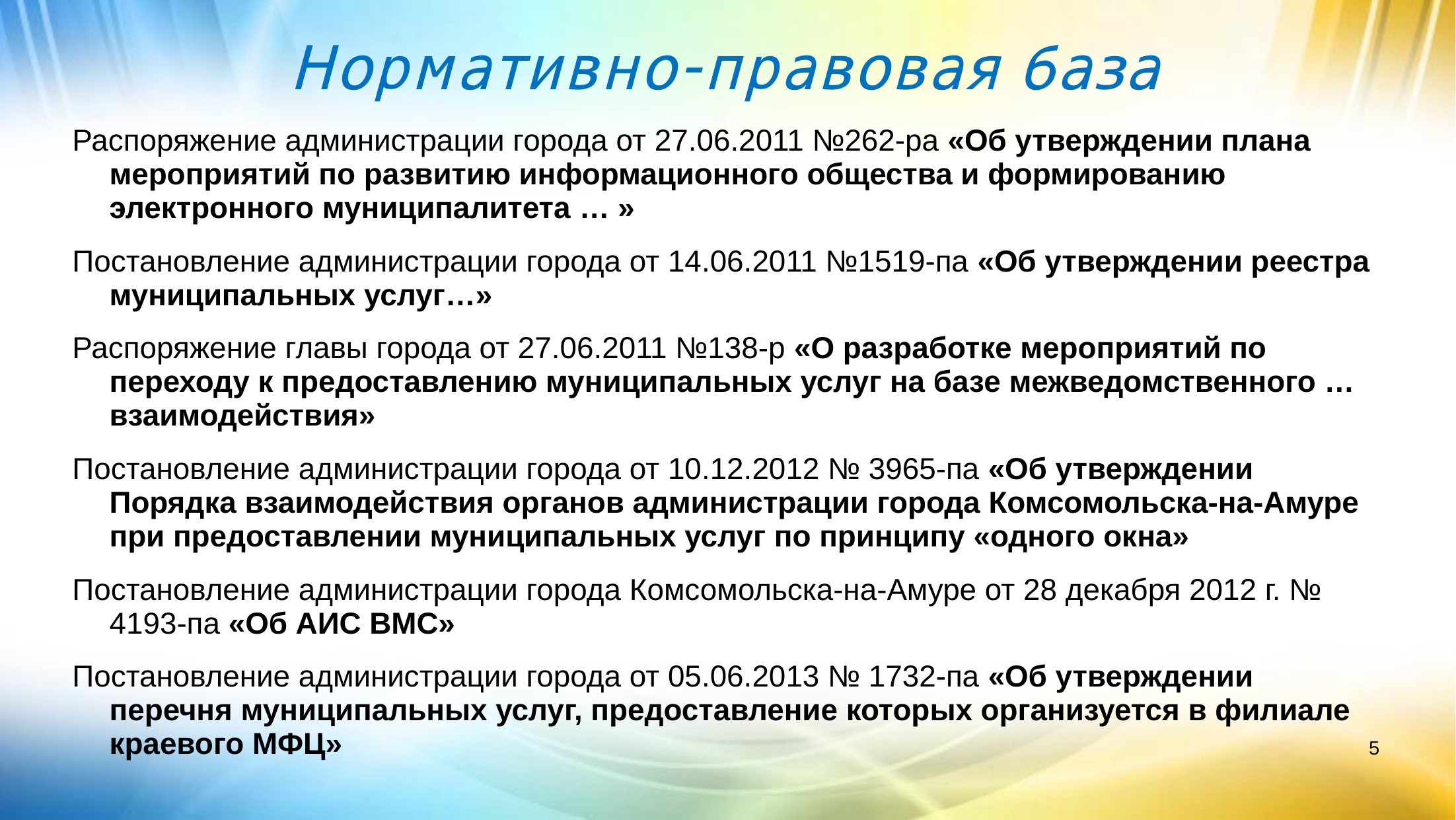

# Нормативно-правовая база
Распоряжение администрации города от 27.06.2011 №262-ра «Об утверждении плана мероприятий по развитию информационного общества и формированию электронного муниципалитета … »
Постановление администрации города от 14.06.2011 №1519-па «Об утверждении реестра муниципальных услуг…»
Распоряжение главы города от 27.06.2011 №138-р «О разработке мероприятий по переходу к предоставлению муниципальных услуг на базе межведомственного … взаимодействия»
Постановление администрации города от 10.12.2012 № 3965-па «Об утверждении Порядка взаимодействия органов администрации города Комсомольска-на-Амуре при предоставлении муниципальных услуг по принципу «одного окна»
Постановление администрации города Комсомольска-на-Амуре от 28 декабря 2012 г. № 4193-па «Об АИС ВМС»
Постановление администрации города от 05.06.2013 № 1732-па «Об утверждении перечня муниципальных услуг, предоставление которых организуется в филиале краевого МФЦ»
5